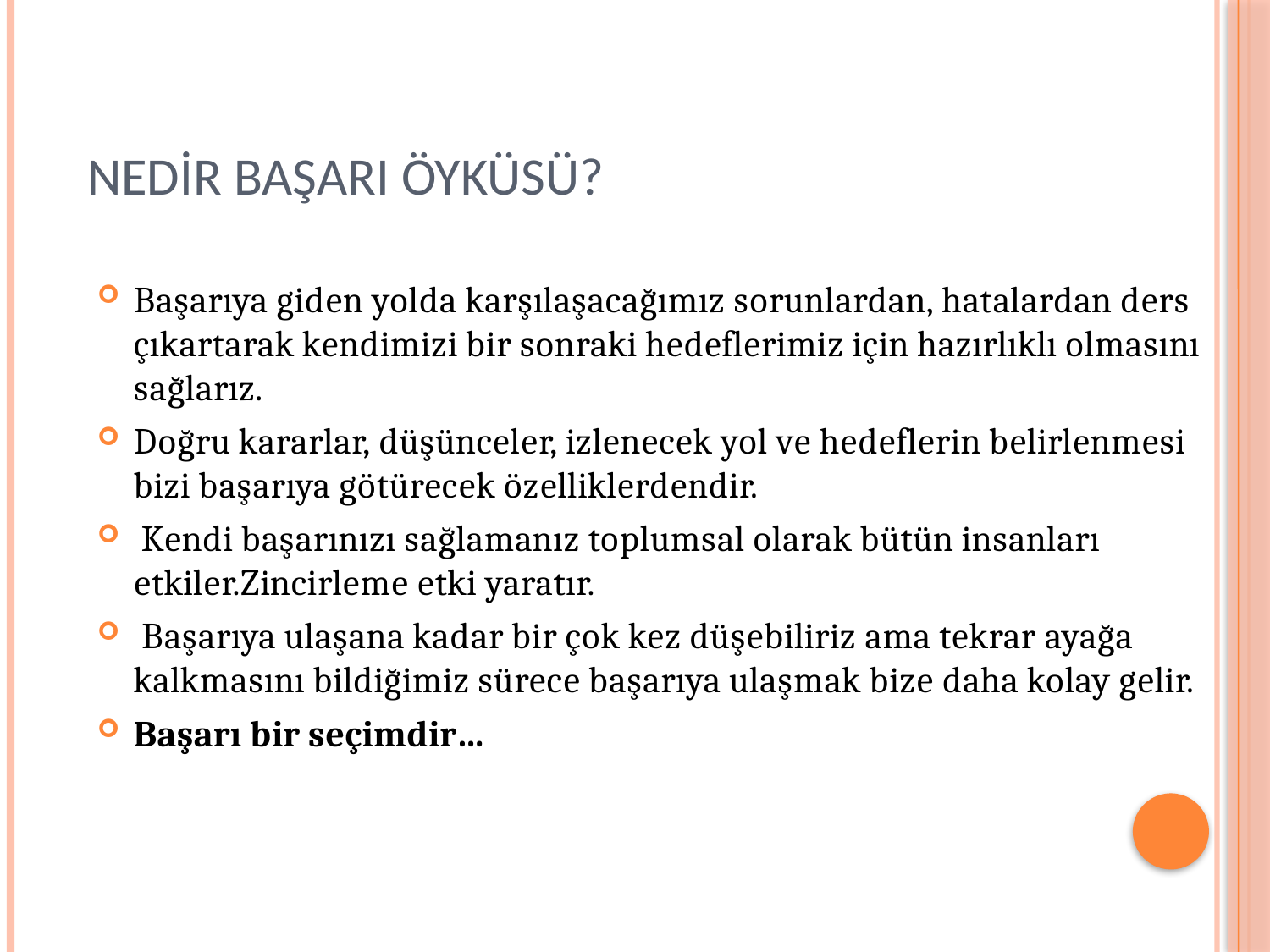

# Nedir Başarı Öyküsü?

Başarıya giden yolda karşılaşacağımız sorunlardan, hatalardan ders çıkartarak kendimizi bir sonraki hedeflerimiz için hazırlıklı olmasını sağlarız.
Doğru kararlar, düşünceler, izlenecek yol ve hedeflerin belirlenmesi bizi başarıya götürecek özelliklerdendir.
 Kendi başarınızı sağlamanız toplumsal olarak bütün insanları etkiler.Zincirleme etki yaratır.
 Başarıya ulaşana kadar bir çok kez düşebiliriz ama tekrar ayağa kalkmasını bildiğimiz sürece başarıya ulaşmak bize daha kolay gelir.
Başarı bir seçimdir…